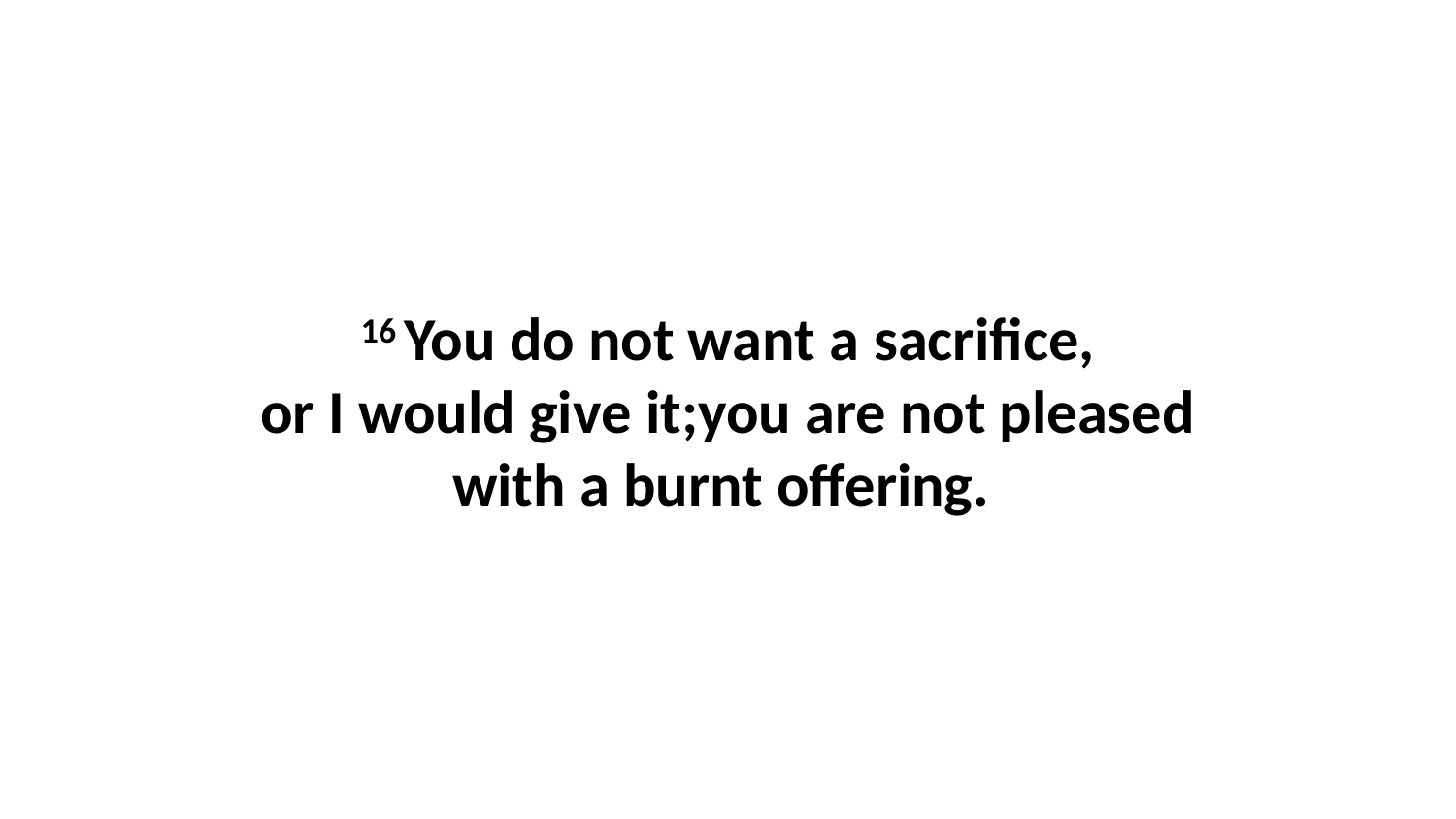

16 You do not want a sacrifice, or I would give it;you are not pleased with a burnt offering.